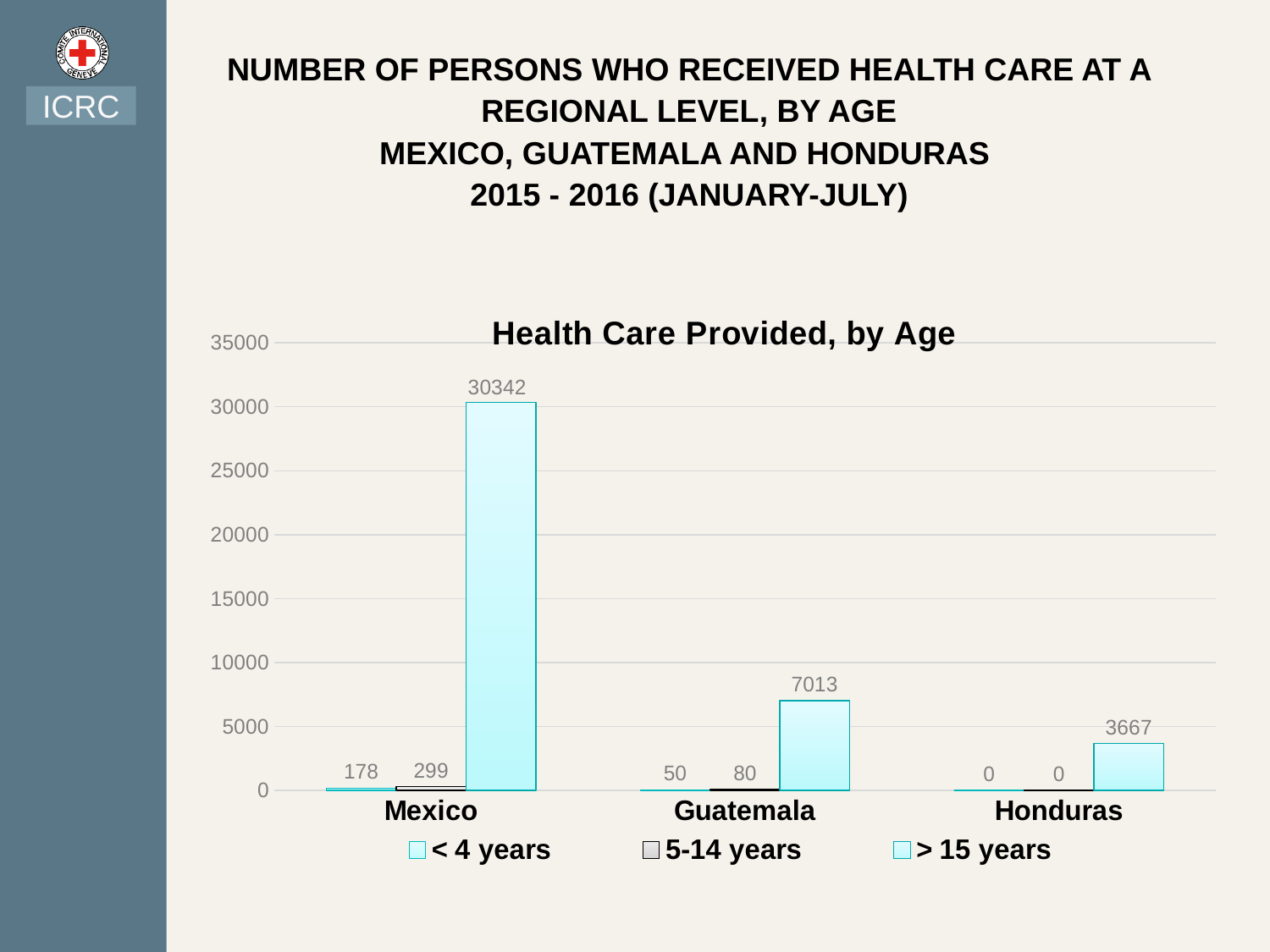

ICRC
# Number of persons who received health care AT A REGIONAL LEVEL, by AGE Mexico, Guatemala and Honduras 2015 - 2016 (january-july)

### Chart: Health Care Provided, by Age

| Category | < 4 years | 5-14 years | > 15 years |
|---|---|---|---|
| Mexico | 178.0 | 299.0 | 30342.0 |
| Guatemala | 50.0 | 80.0 | 7013.0 |
| Honduras | 0.0 | 0.0 | 3667.0 |